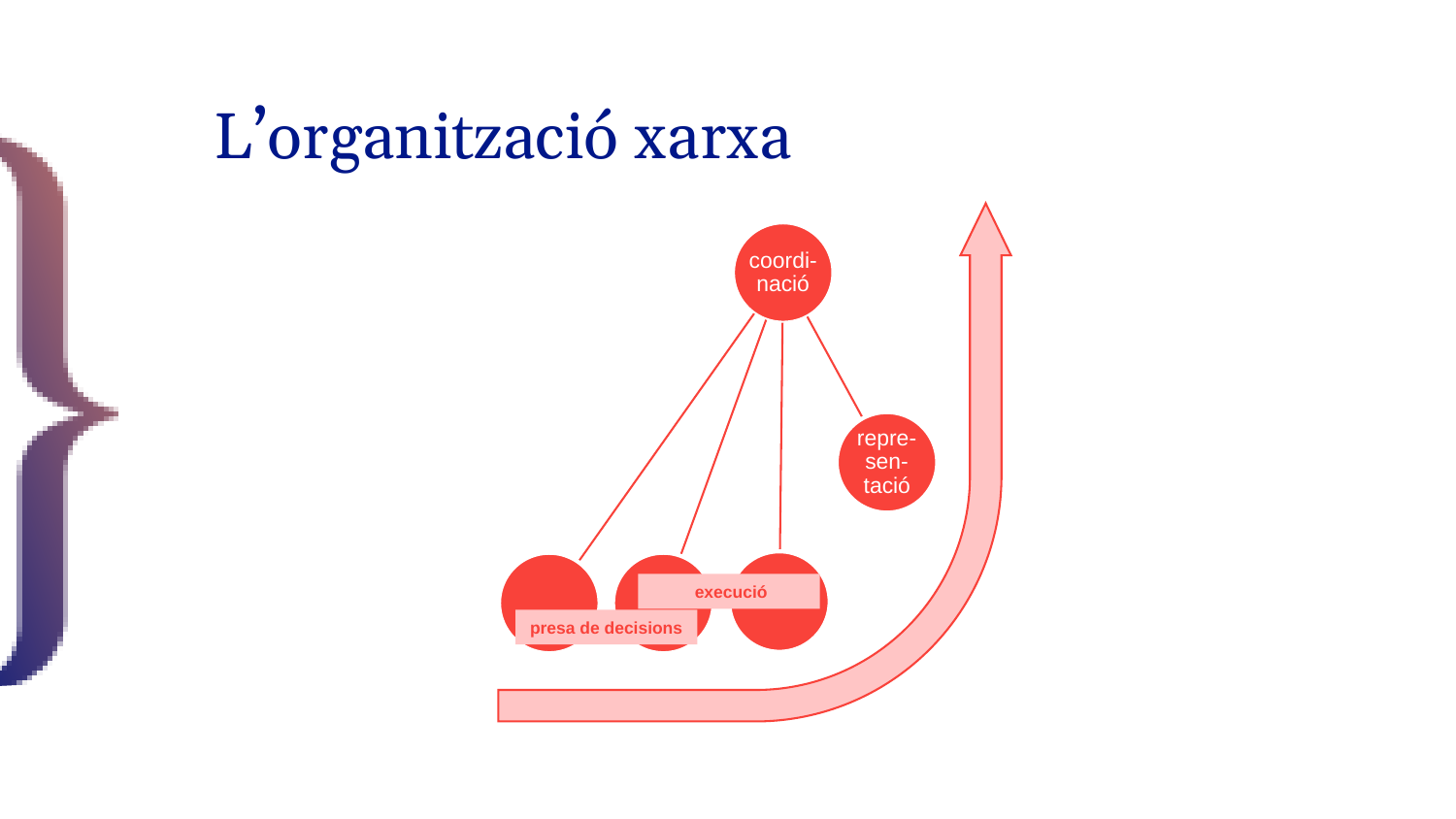

# L’organització xarxa
coordi-nació

repre-sen- tació

 execució
presa de decisions
47